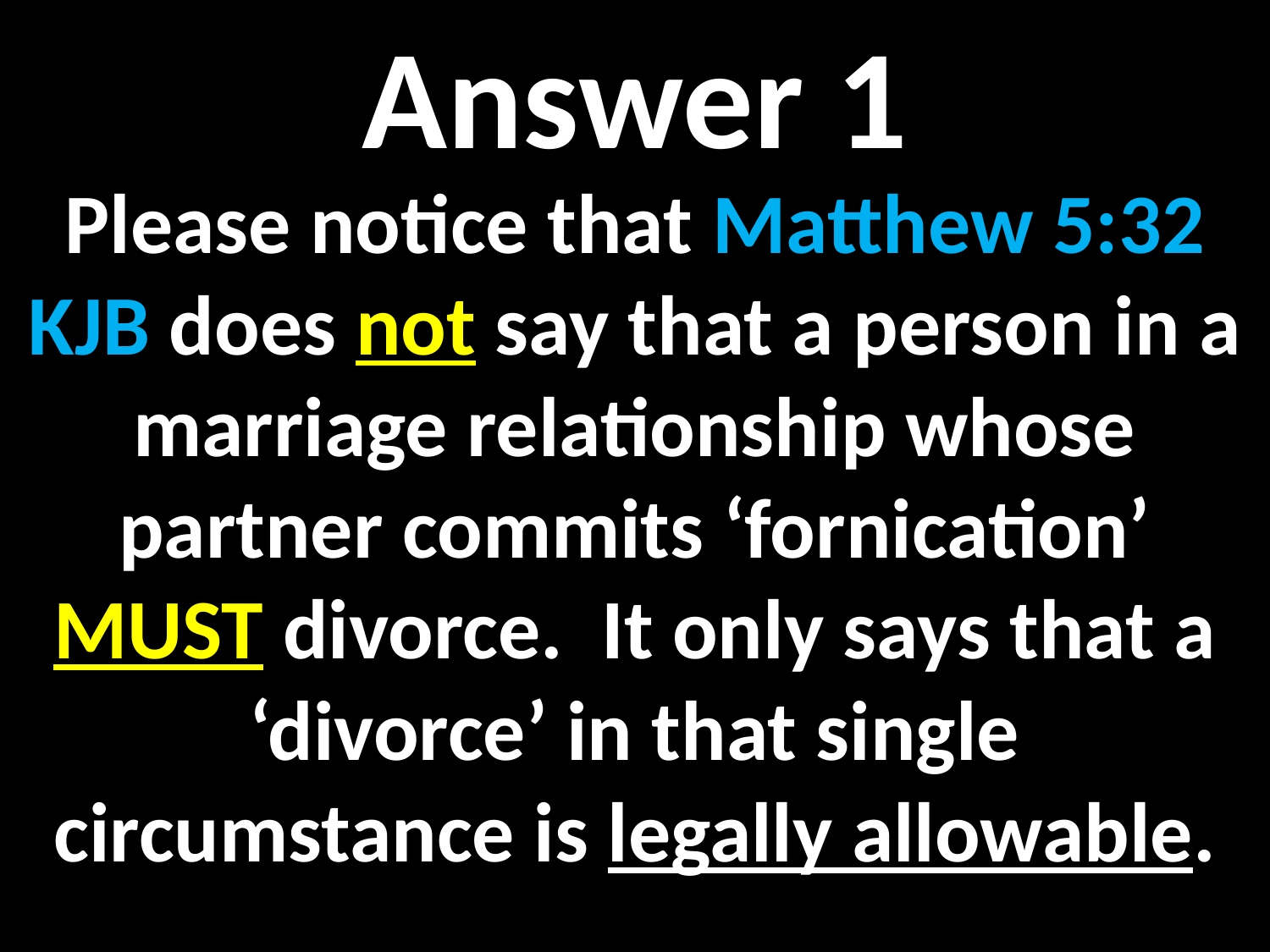

Answer 1
Please notice that Matthew 5:32 KJB does not say that a person in a marriage relationship whose partner commits ‘fornication’ MUST divorce.  It only says that a ‘divorce’ in that single circumstance is legally allowable.